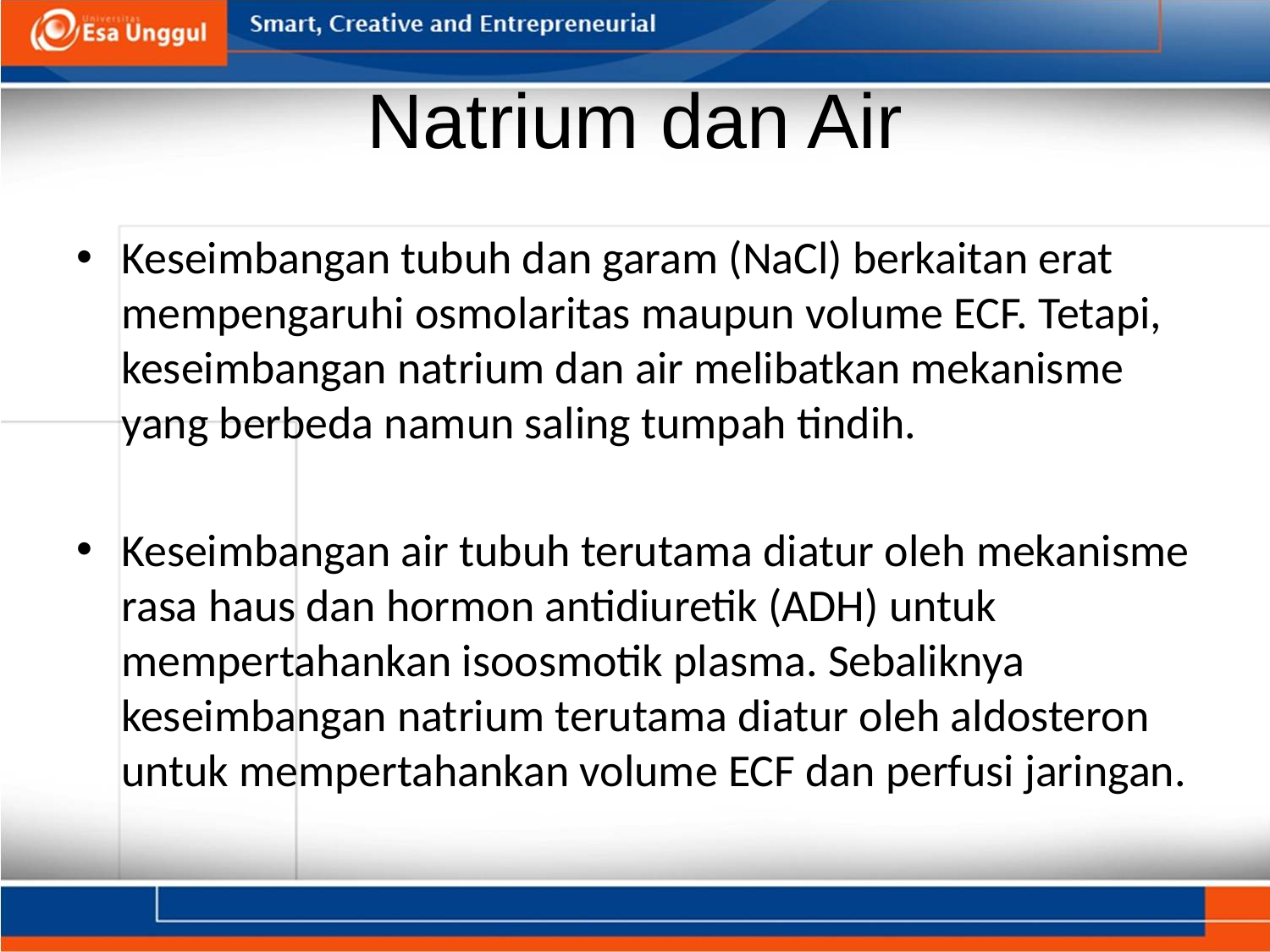

# Natrium dan Air
Keseimbangan tubuh dan garam (NaCl) berkaitan erat mempengaruhi osmolaritas maupun volume ECF. Tetapi, keseimbangan natrium dan air melibatkan mekanisme yang berbeda namun saling tumpah tindih.

Keseimbangan air tubuh terutama diatur oleh mekanisme rasa haus dan hormon antidiuretik (ADH) untuk mempertahankan isoosmotik plasma. Sebaliknya keseimbangan natrium terutama diatur oleh aldosteron untuk mempertahankan volume ECF dan perfusi jaringan.